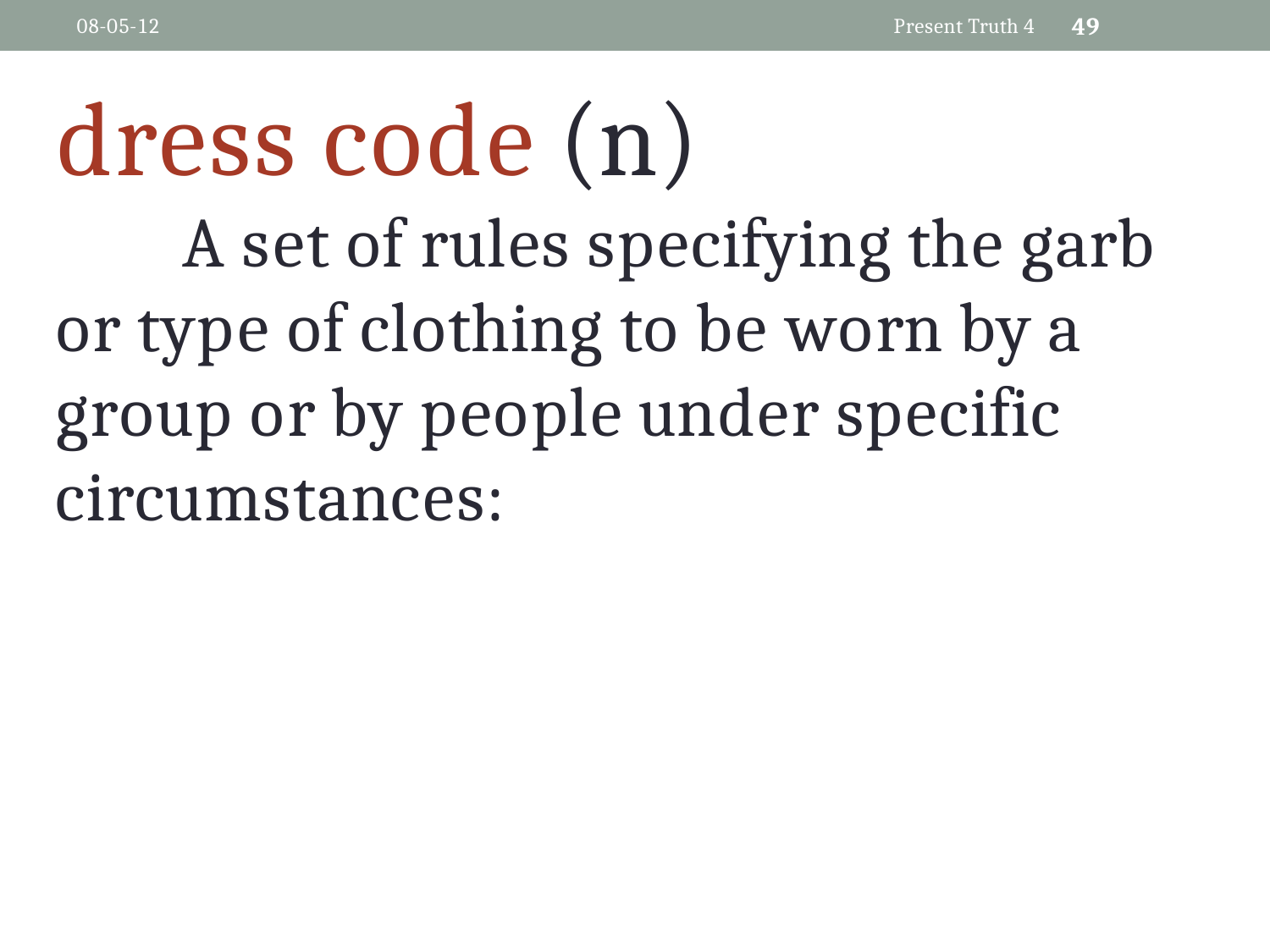

08-05-12
Present Truth 4
49
dress code (n)
	A set of rules specifying the garb or type of clothing to be worn by a group or by people under specific circumstances: